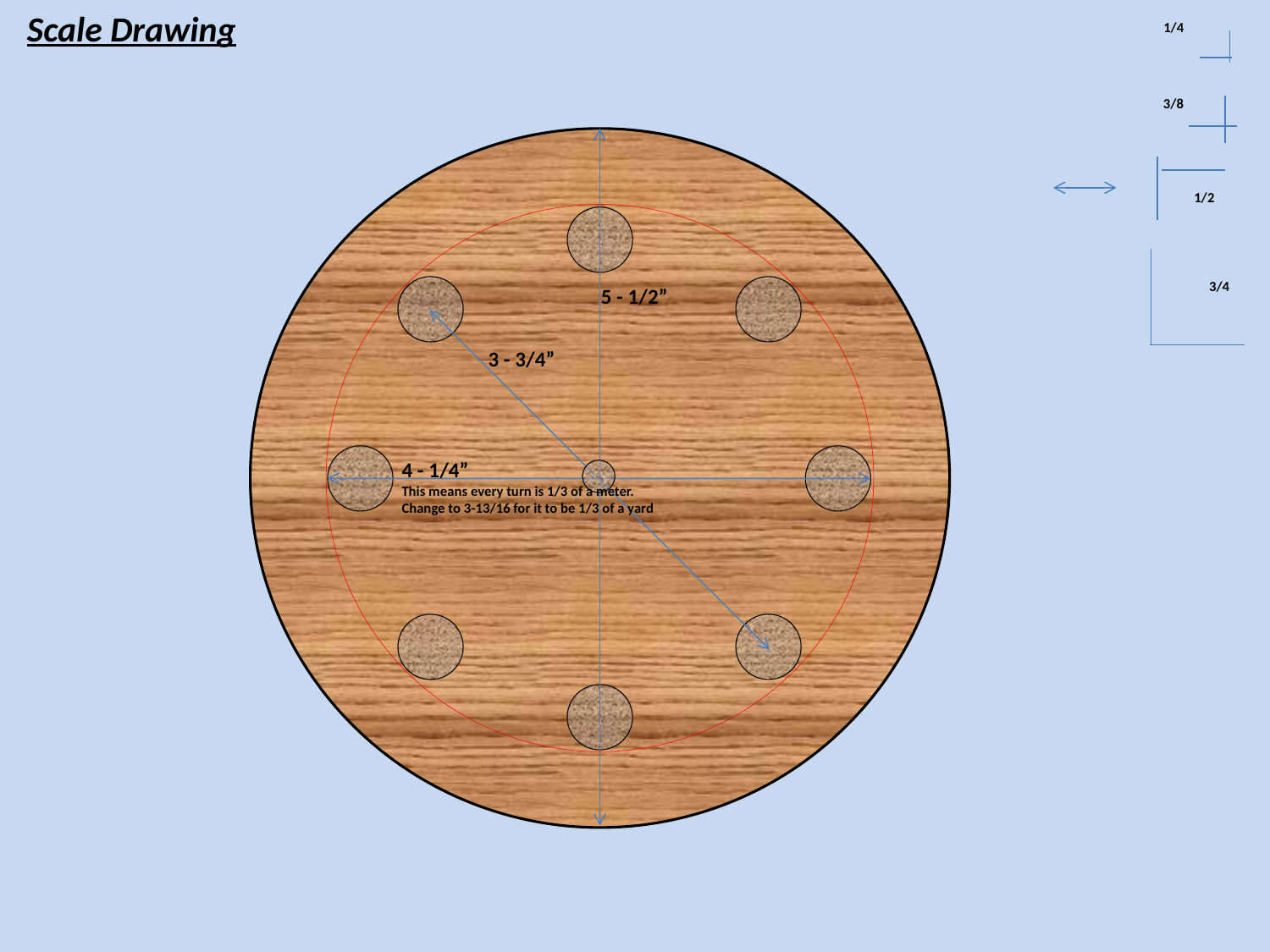

Scale Drawing
1/4
3/8

1/2

3/4

5 - 1/2”
3 - 3/4”

4 - 1/4”
This means every turn is 1/3 of a meter.
Change to 3-13/16 for it to be 1/3 of a yard